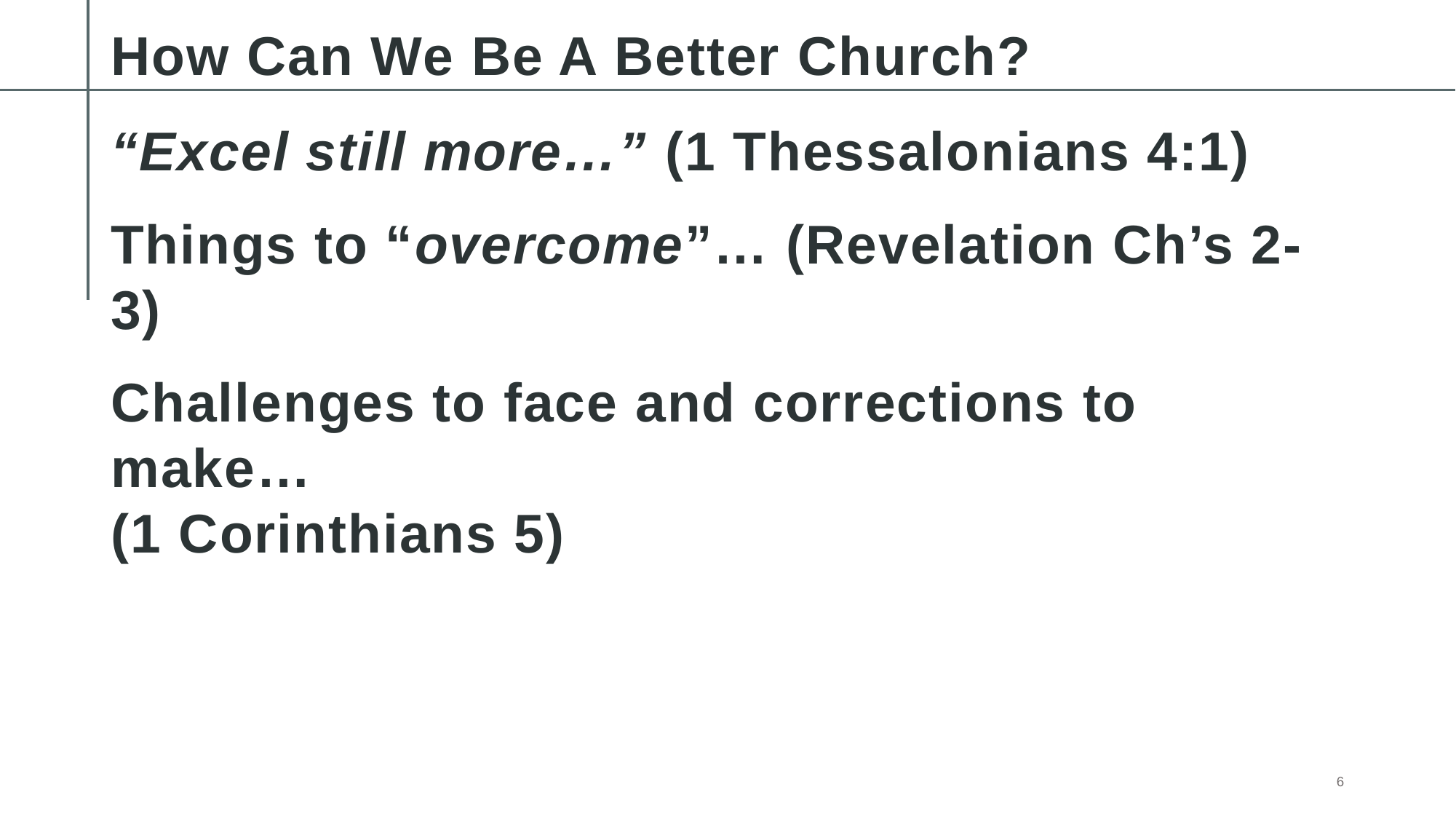

# How Can We Be A Better Church?
“Excel still more…” (1 Thessalonians 4:1)
Things to “overcome”… (Revelation Ch’s 2-3)
Challenges to face and corrections to make…
(1 Corinthians 5)
6